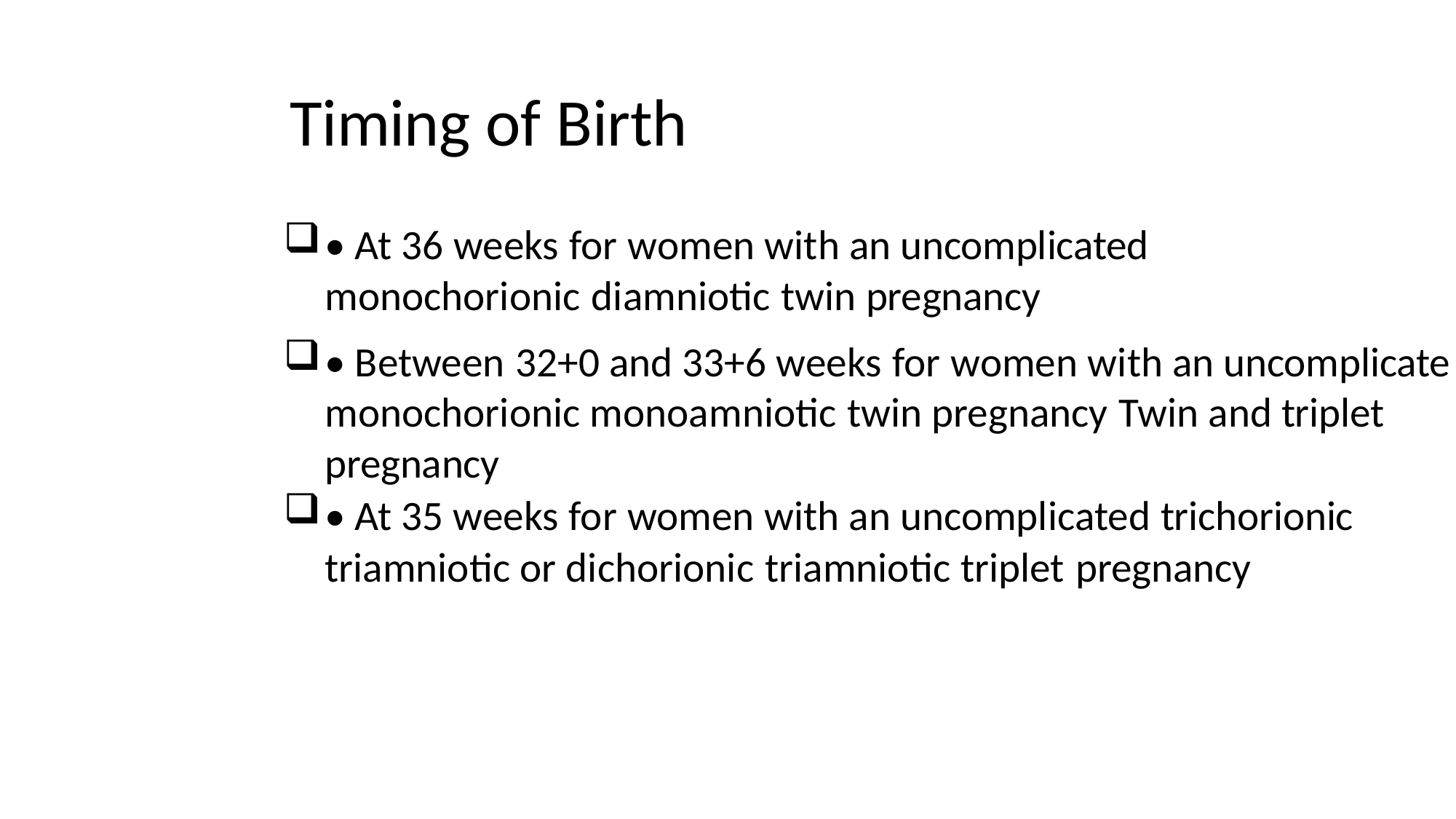

# Timing of Birth
• At 36 weeks for women with an uncomplicated monochorionic diamniotic twin pregnancy
• Between 32+0 and 33+6 weeks for women with an uncomplicate monochorionic monoamniotic twin pregnancy Twin and triplet pregnancy
• At 35 weeks for women with an uncomplicated trichorionic triamniotic or dichorionic triamniotic triplet pregnancy